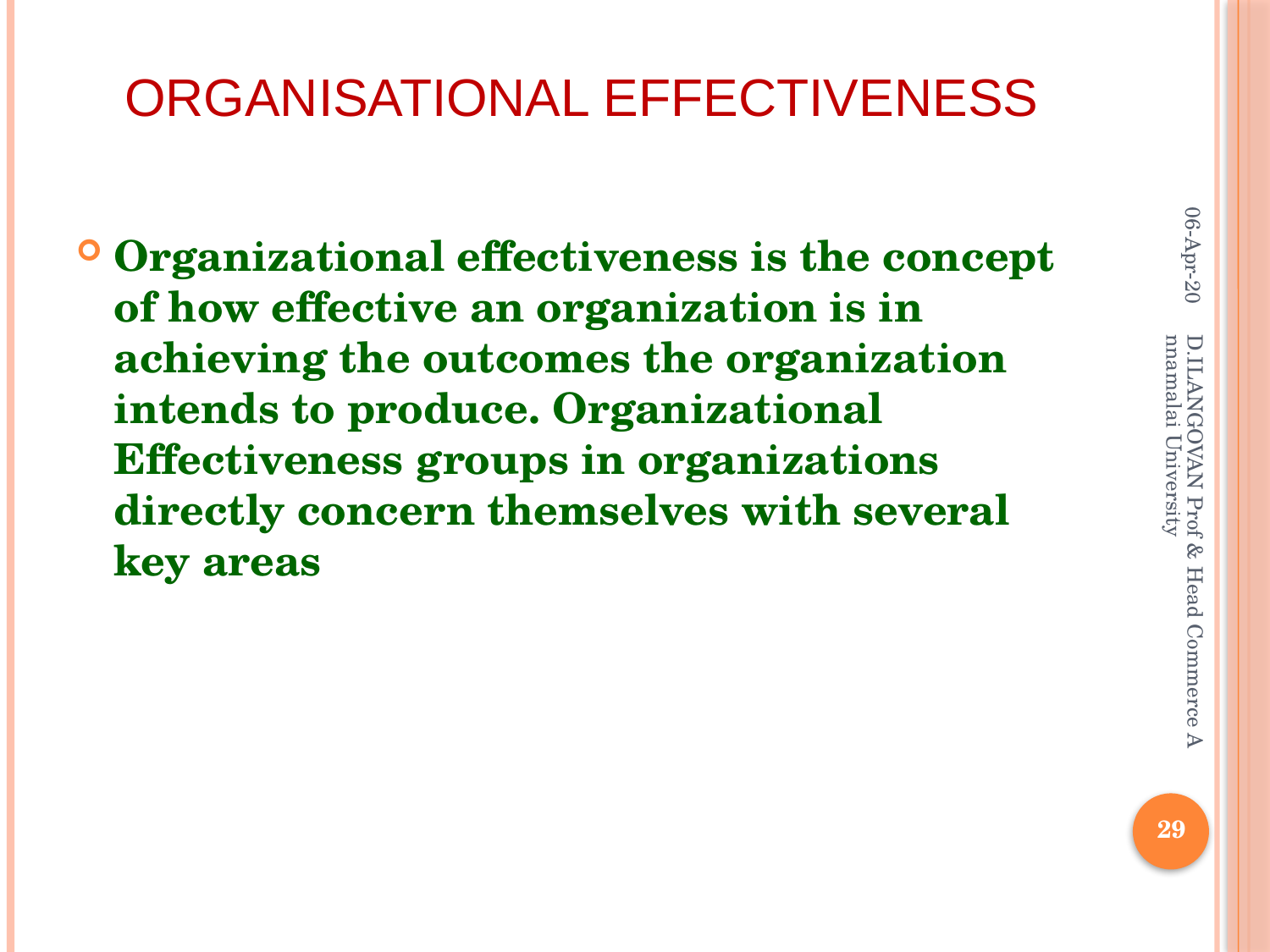

# Organisational Effectiveness
06-Apr-20
Organizational effectiveness is the concept of how effective an organization is in achieving the outcomes the organization intends to produce. Organizational Effectiveness groups in organizations directly concern themselves with several key areas

D.ILANGOVAN Prof & Head Commerce Annamalai University
29